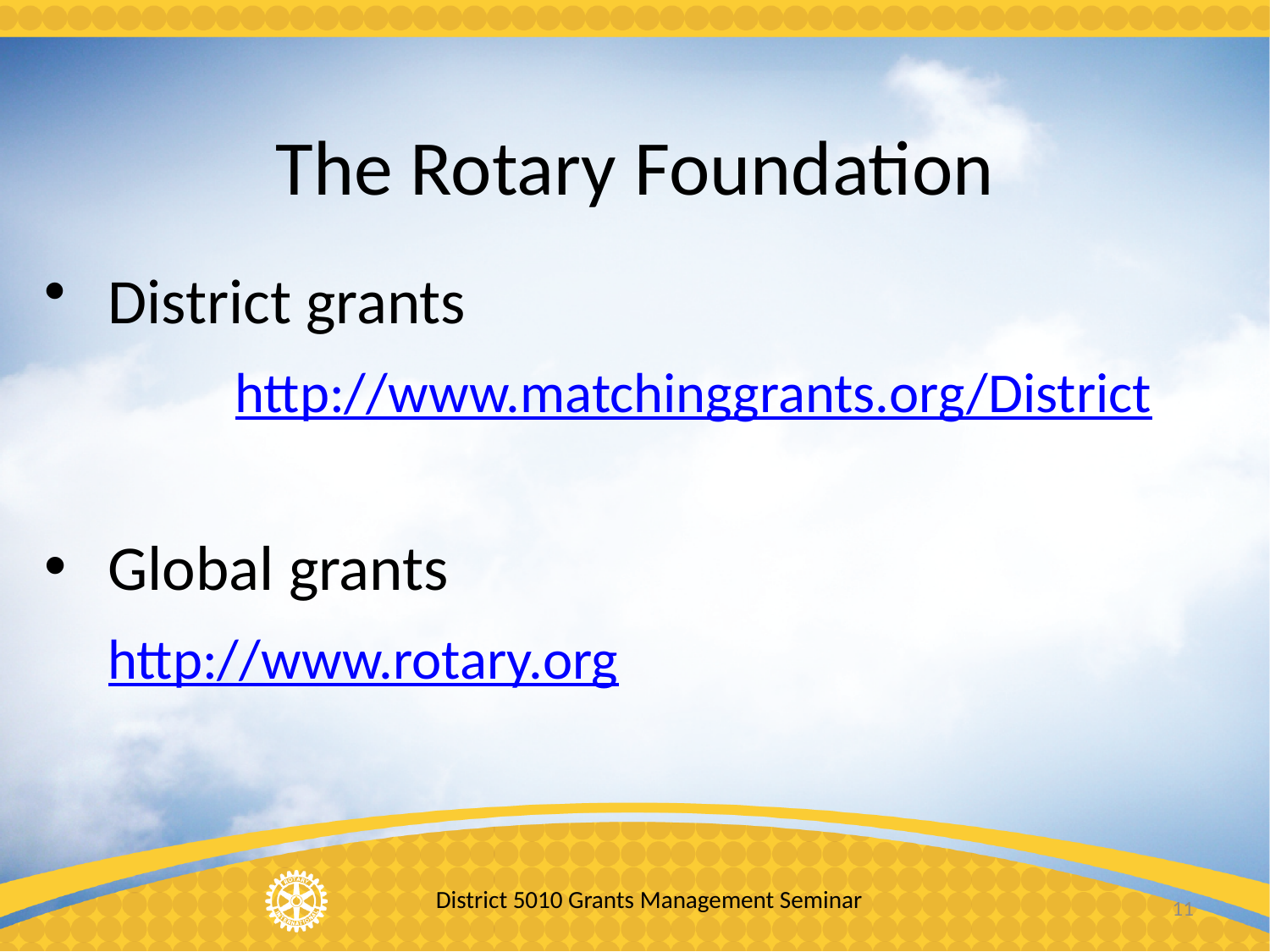

# The Rotary Foundation
District grants
		http://www.matchinggrants.org/District

Global grants
	http://www.rotary.org
11